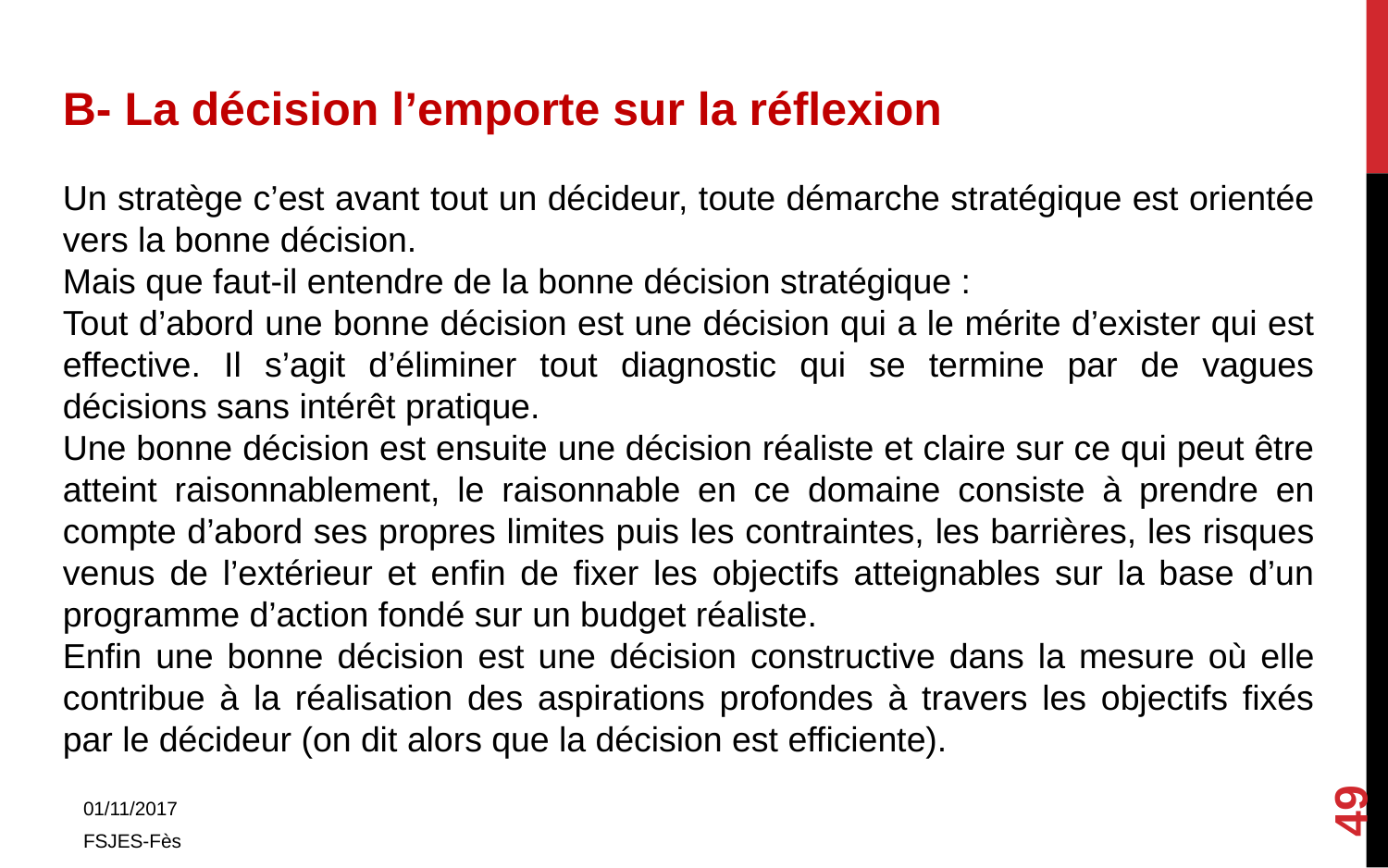

B- La décision l’emporte sur la réflexion

Un stratège c’est avant tout un décideur, toute démarche stratégique est orientée vers la bonne décision.
Mais que faut-il entendre de la bonne décision stratégique :
Tout d’abord une bonne décision est une décision qui a le mérite d’exister qui est effective. Il s’agit d’éliminer tout diagnostic qui se termine par de vagues décisions sans intérêt pratique.
Une bonne décision est ensuite une décision réaliste et claire sur ce qui peut être atteint raisonnablement, le raisonnable en ce domaine consiste à prendre en compte d’abord ses propres limites puis les contraintes, les barrières, les risques venus de l’extérieur et enfin de fixer les objectifs atteignables sur la base d’un programme d’action fondé sur un budget réaliste.
Enfin une bonne décision est une décision constructive dans la mesure où elle contribue à la réalisation des aspirations profondes à travers les objectifs fixés par le décideur (on dit alors que la décision est efficiente).
49
01/11/2017
FSJES-Fès